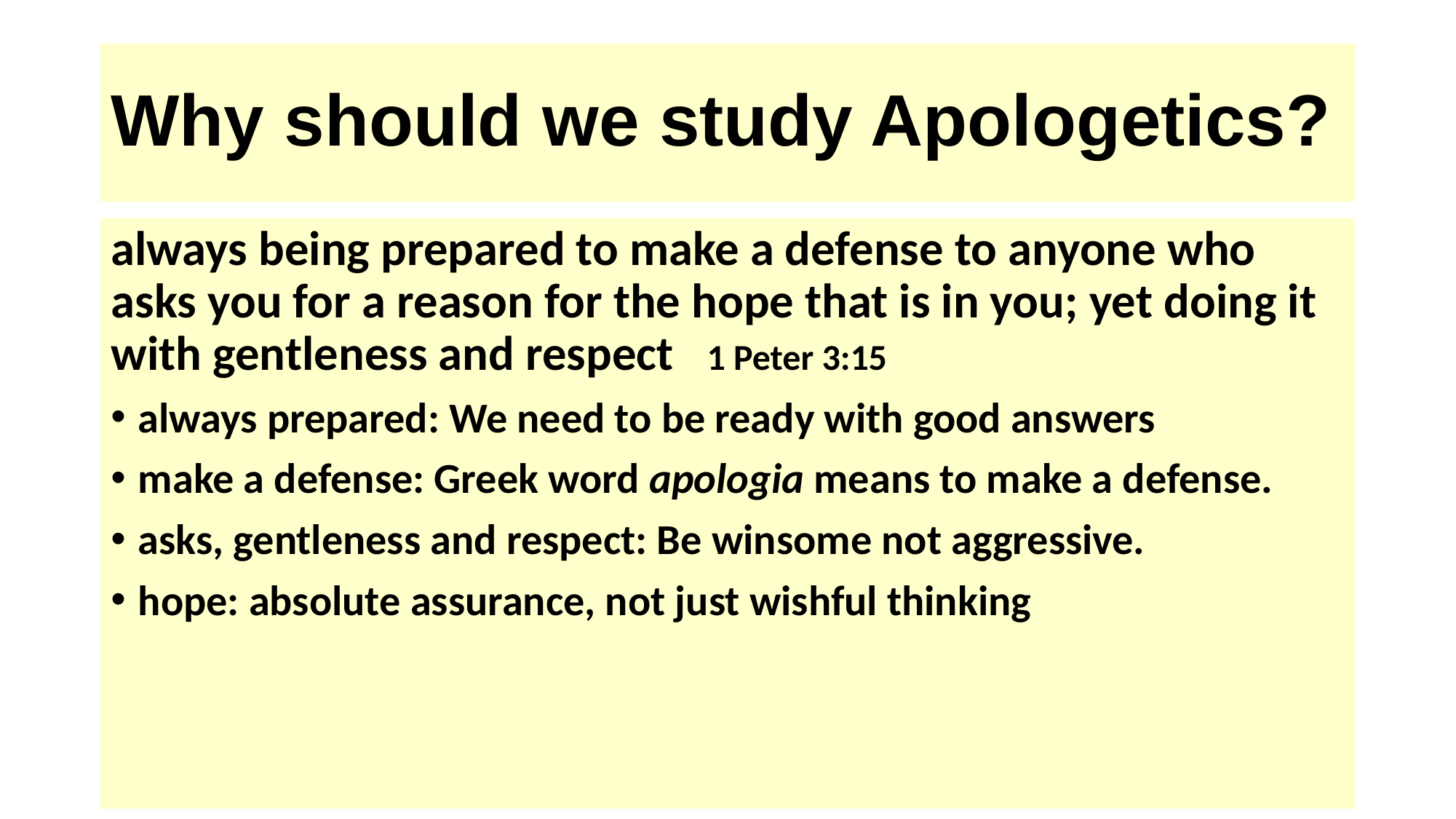

# Why should we study Apologetics?
always being prepared to make a defense to anyone who asks you for a reason for the hope that is in you; yet doing it with gentleness and respect   1 Peter 3:15
always prepared: We need to be ready with good answers
make a defense: Greek word apologia means to make a defense.
asks, gentleness and respect: Be winsome not aggressive.
hope: absolute assurance, not just wishful thinking